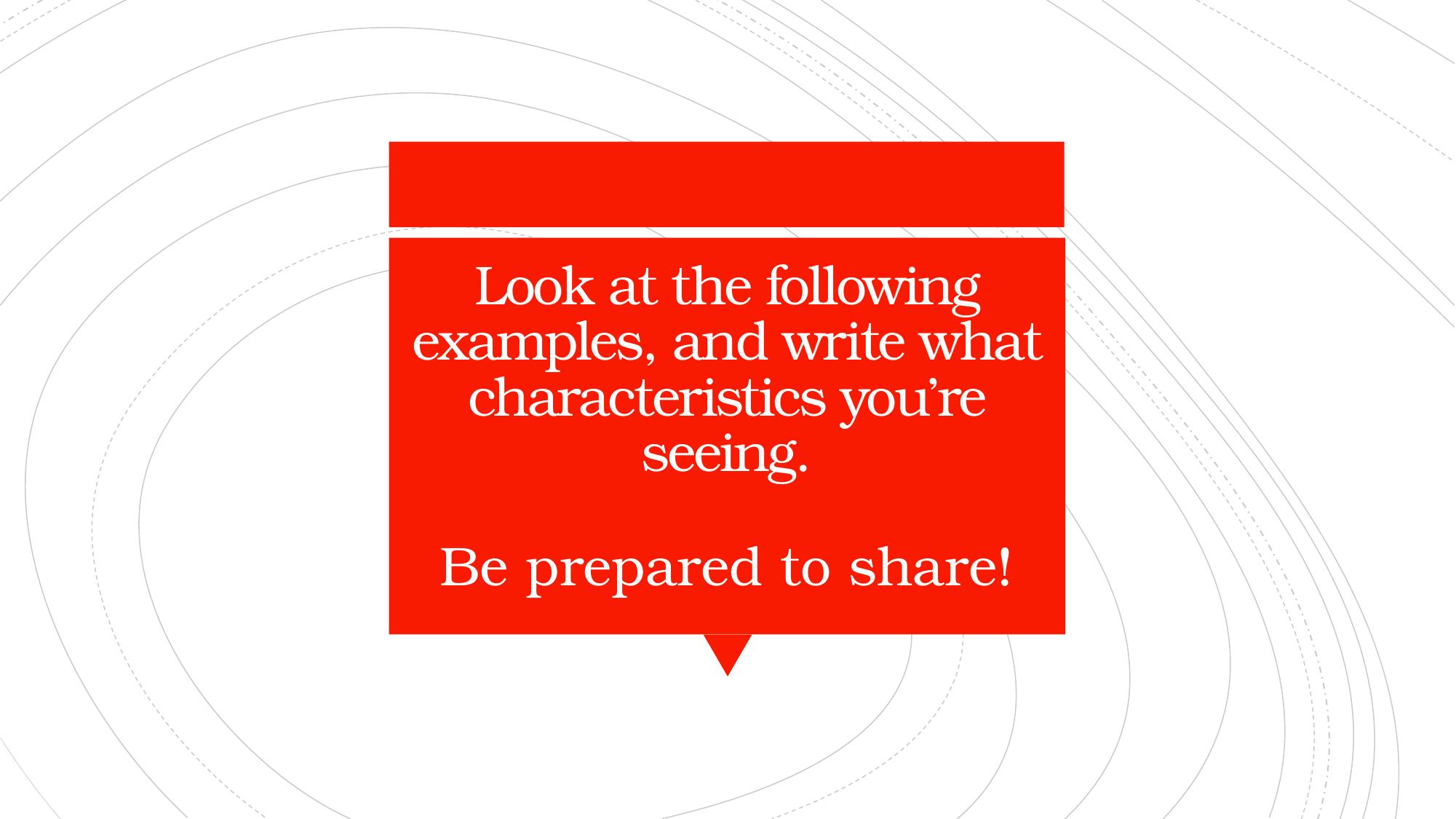

# Look at the following examples, and write what characteristics you’re seeing.
Be prepared to share!